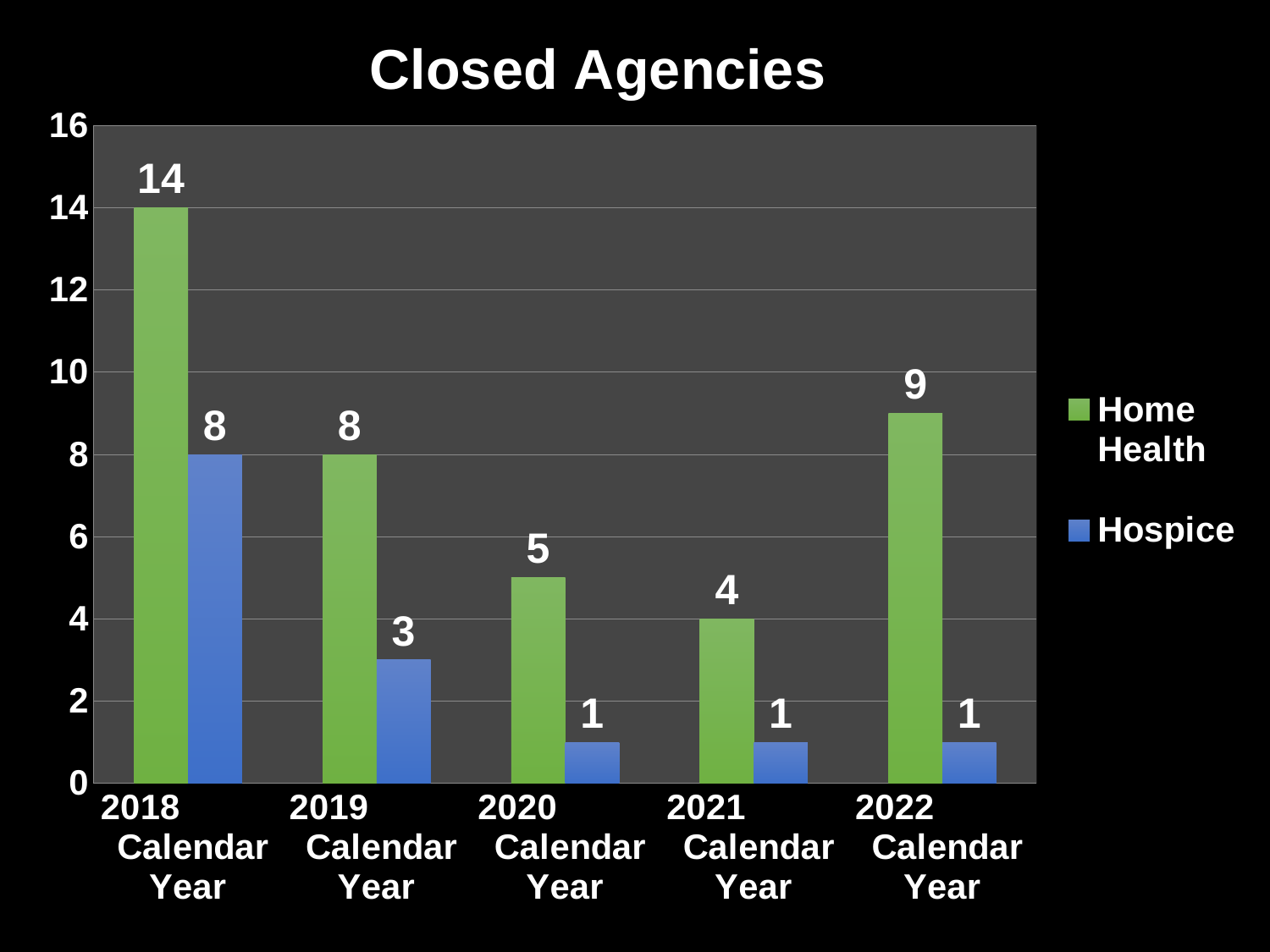

### Chart: Closed Agencies

| Category | Home Health | Hospice |
|---|---|---|
| 2018           Calendar Year | 14.0 | 8.0 |
| 2019           Calendar Year | 8.0 | 3.0 |
| 2020           Calendar Year | 5.0 | 1.0 |
| 2021           Calendar Year | 4.0 | 1.0 |
| 2022           Calendar Year | 9.0 | 1.0 |